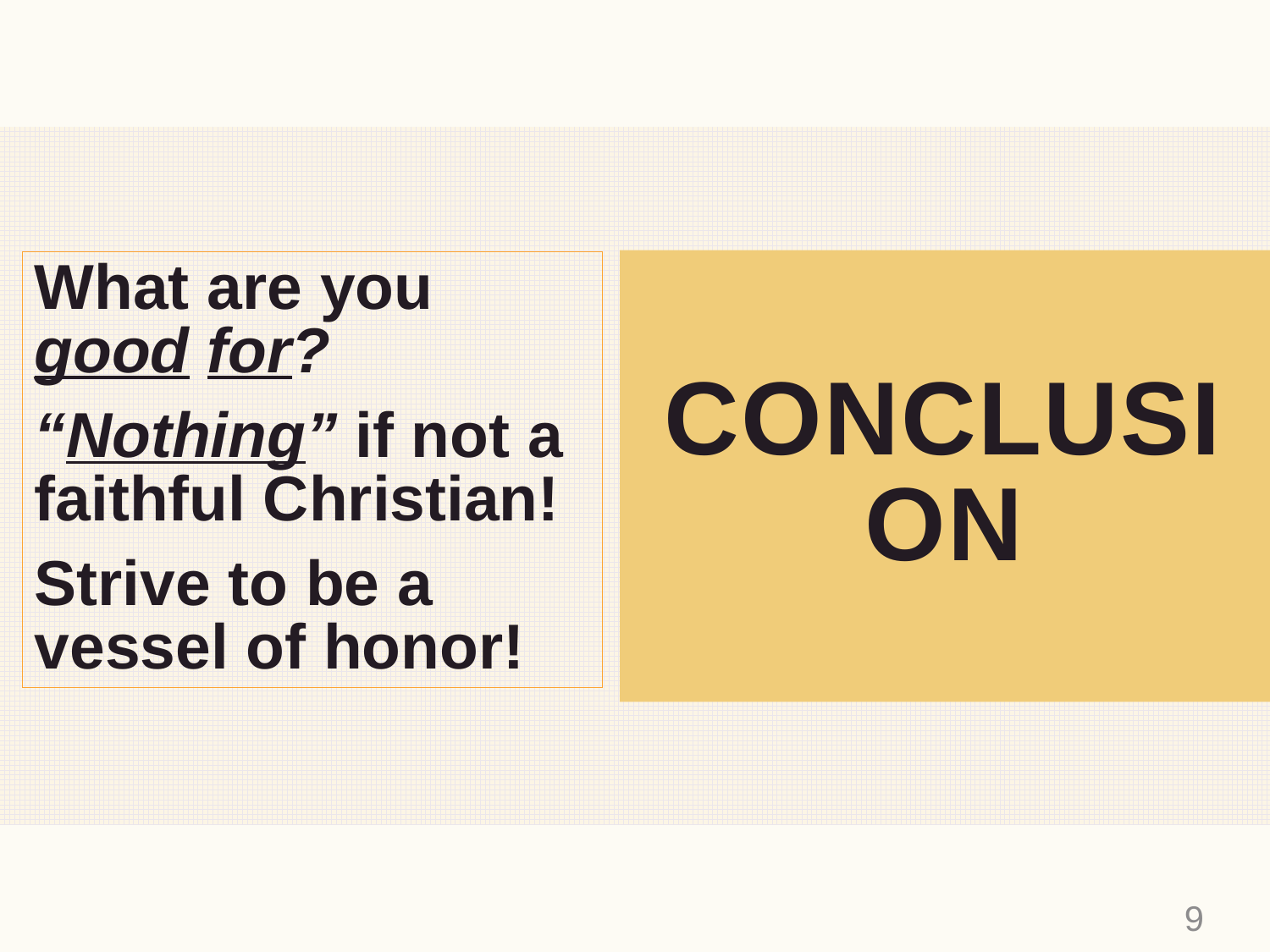

What are you good for?
“Nothing” if not a faithful Christian!
Strive to be a vessel of honor!
# CONCLUSION
9